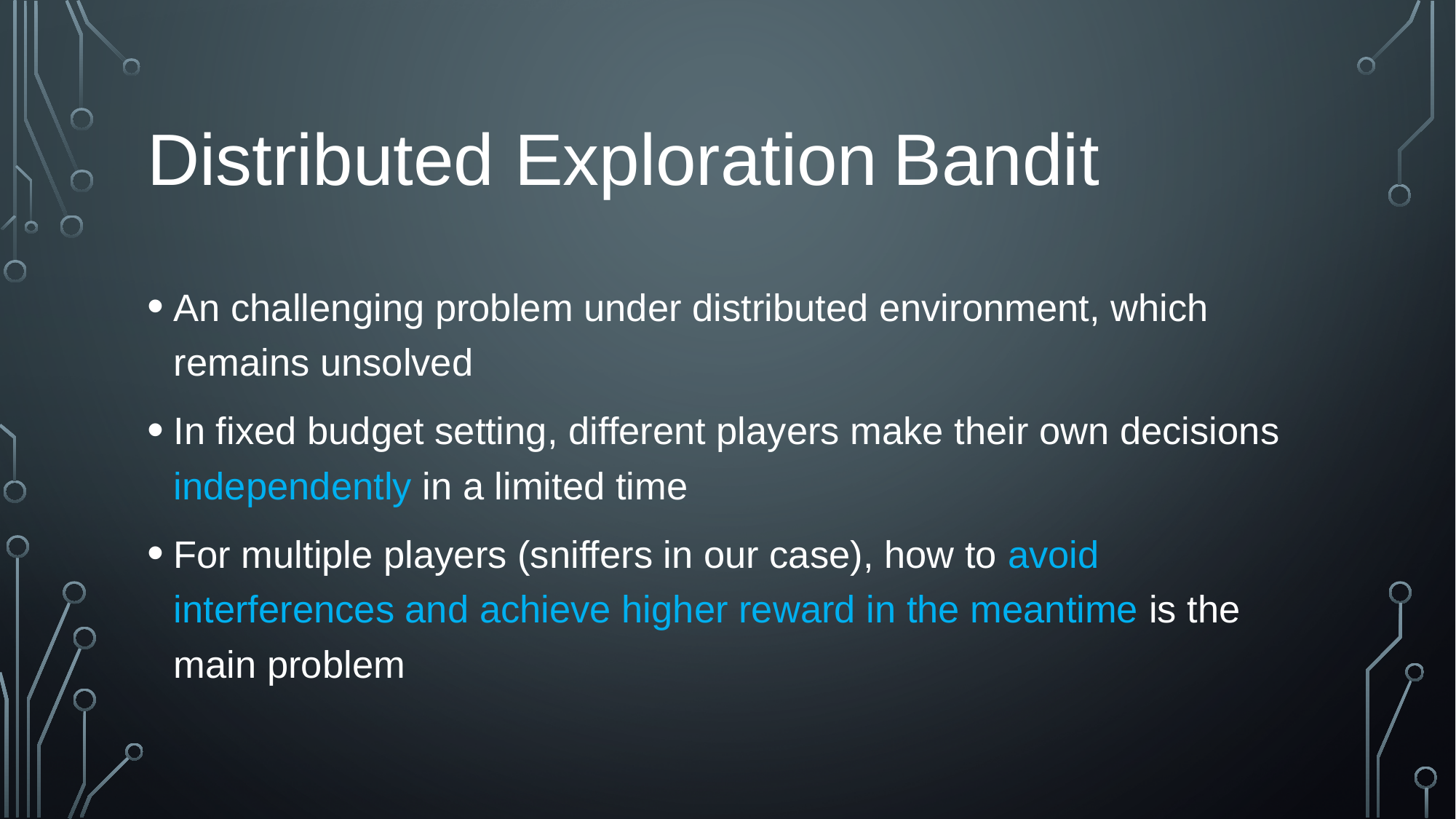

# Distributed Exploration Bandit
An challenging problem under distributed environment, which remains unsolved
In fixed budget setting, different players make their own decisions independently in a limited time
For multiple players (sniffers in our case), how to avoid interferences and achieve higher reward in the meantime is the main problem